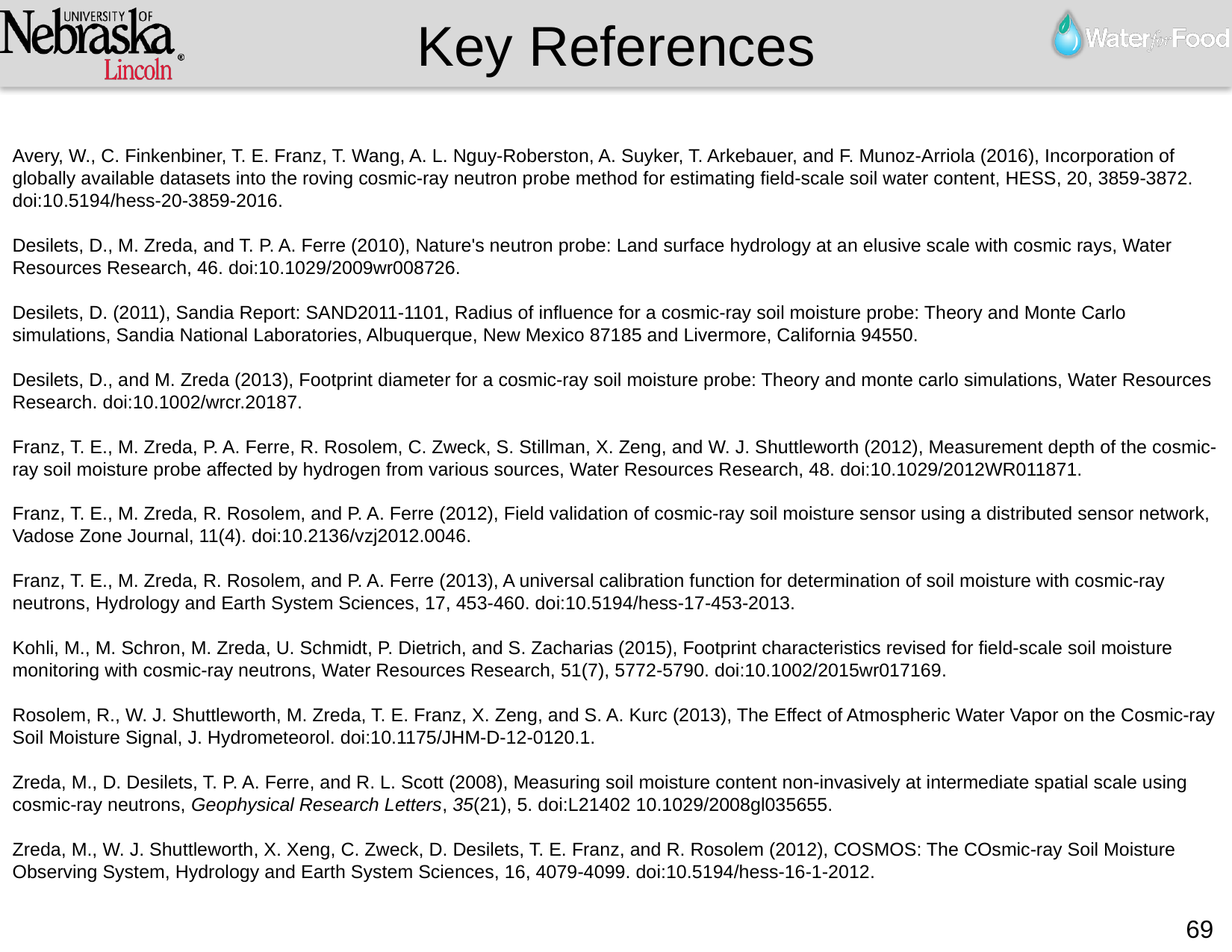

Key References

Avery, W., C. Finkenbiner, T. E. Franz, T. Wang, A. L. Nguy-Roberston, A. Suyker, T. Arkebauer, and F. Munoz-Arriola (2016), Incorporation of globally available datasets into the roving cosmic-ray neutron probe method for estimating field-scale soil water content, HESS, 20, 3859-3872. doi:10.5194/hess-20-3859-2016.

Desilets, D., M. Zreda, and T. P. A. Ferre (2010), Nature's neutron probe: Land surface hydrology at an elusive scale with cosmic rays, Water Resources Research, 46. doi:10.1029/2009wr008726.

Desilets, D. (2011), Sandia Report: SAND2011-1101, Radius of influence for a cosmic-ray soil moisture probe: Theory and Monte Carlo simulations, Sandia National Laboratories, Albuquerque, New Mexico 87185 and Livermore, California 94550.

Desilets, D., and M. Zreda (2013), Footprint diameter for a cosmic-ray soil moisture probe: Theory and monte carlo simulations, Water Resources Research. doi:10.1002/wrcr.20187.

Franz, T. E., M. Zreda, P. A. Ferre, R. Rosolem, C. Zweck, S. Stillman, X. Zeng, and W. J. Shuttleworth (2012), Measurement depth of the cosmic-ray soil moisture probe affected by hydrogen from various sources, Water Resources Research, 48. doi:10.1029/2012WR011871.

Franz, T. E., M. Zreda, R. Rosolem, and P. A. Ferre (2012), Field validation of cosmic-ray soil moisture sensor using a distributed sensor network, Vadose Zone Journal, 11(4). doi:10.2136/vzj2012.0046.

Franz, T. E., M. Zreda, R. Rosolem, and P. A. Ferre (2013), A universal calibration function for determination of soil moisture with cosmic-ray neutrons, Hydrology and Earth System Sciences, 17, 453-460. doi:10.5194/hess-17-453-2013.

Kohli, M., M. Schron, M. Zreda, U. Schmidt, P. Dietrich, and S. Zacharias (2015), Footprint characteristics revised for field-scale soil moisture monitoring with cosmic-ray neutrons, Water Resources Research, 51(7), 5772-5790. doi:10.1002/2015wr017169.

Rosolem, R., W. J. Shuttleworth, M. Zreda, T. E. Franz, X. Zeng, and S. A. Kurc (2013), The Effect of Atmospheric Water Vapor on the Cosmic-ray Soil Moisture Signal, J. Hydrometeorol. doi:10.1175/JHM-D-12-0120.1.

Zreda, M., D. Desilets, T. P. A. Ferre, and R. L. Scott (2008), Measuring soil moisture content non-invasively at intermediate spatial scale using
cosmic-ray neutrons, Geophysical Research Letters, 35(21), 5. doi:L21402 10.1029/2008gl035655.

Zreda, M., W. J. Shuttleworth, X. Xeng, C. Zweck, D. Desilets, T. E. Franz, and R. Rosolem (2012), COSMOS: The COsmic-ray Soil Moisture
Observing System, Hydrology and Earth System Sciences, 16, 4079-4099. doi:10.5194/hess-16-1-2012.

69